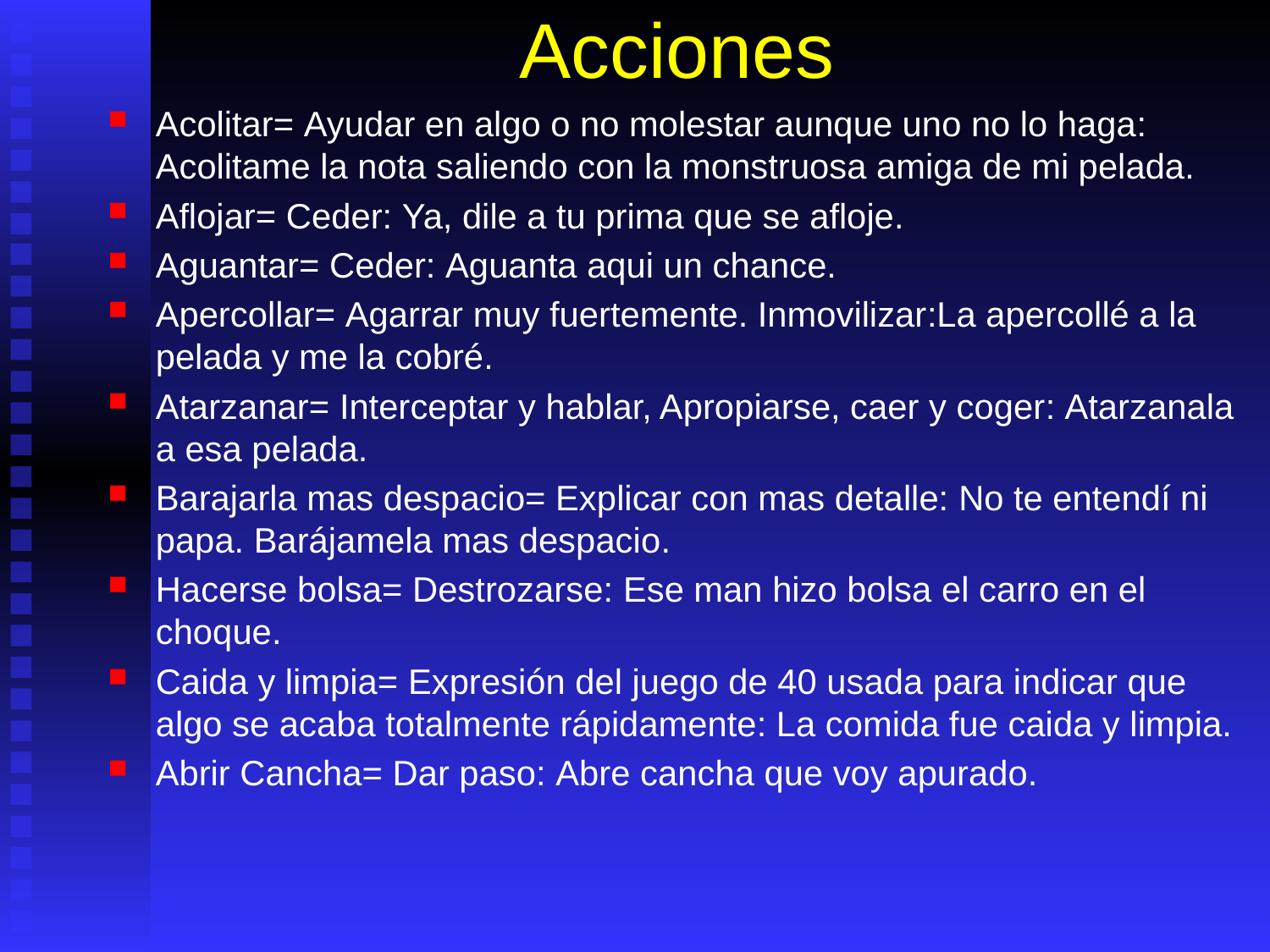

# Acciones
Acolitar= Ayudar en algo o no molestar aunque uno no lo haga: Acolitame la nota saliendo con la monstruosa amiga de mi pelada.
Aflojar= Ceder: Ya, dile a tu prima que se afloje.
Aguantar= Ceder: Aguanta aqui un chance.
Apercollar= Agarrar muy fuertemente. Inmovilizar:La apercollé a la pelada y me la cobré.
Atarzanar= Interceptar y hablar, Apropiarse, caer y coger: Atarzanala a esa pelada.
Barajarla mas despacio= Explicar con mas detalle: No te entendí ni papa. Barájamela mas despacio.
Hacerse bolsa= Destrozarse: Ese man hizo bolsa el carro en el choque.
Caida y limpia= Expresión del juego de 40 usada para indicar que algo se acaba totalmente rápidamente: La comida fue caida y limpia.
Abrir Cancha= Dar paso: Abre cancha que voy apurado.